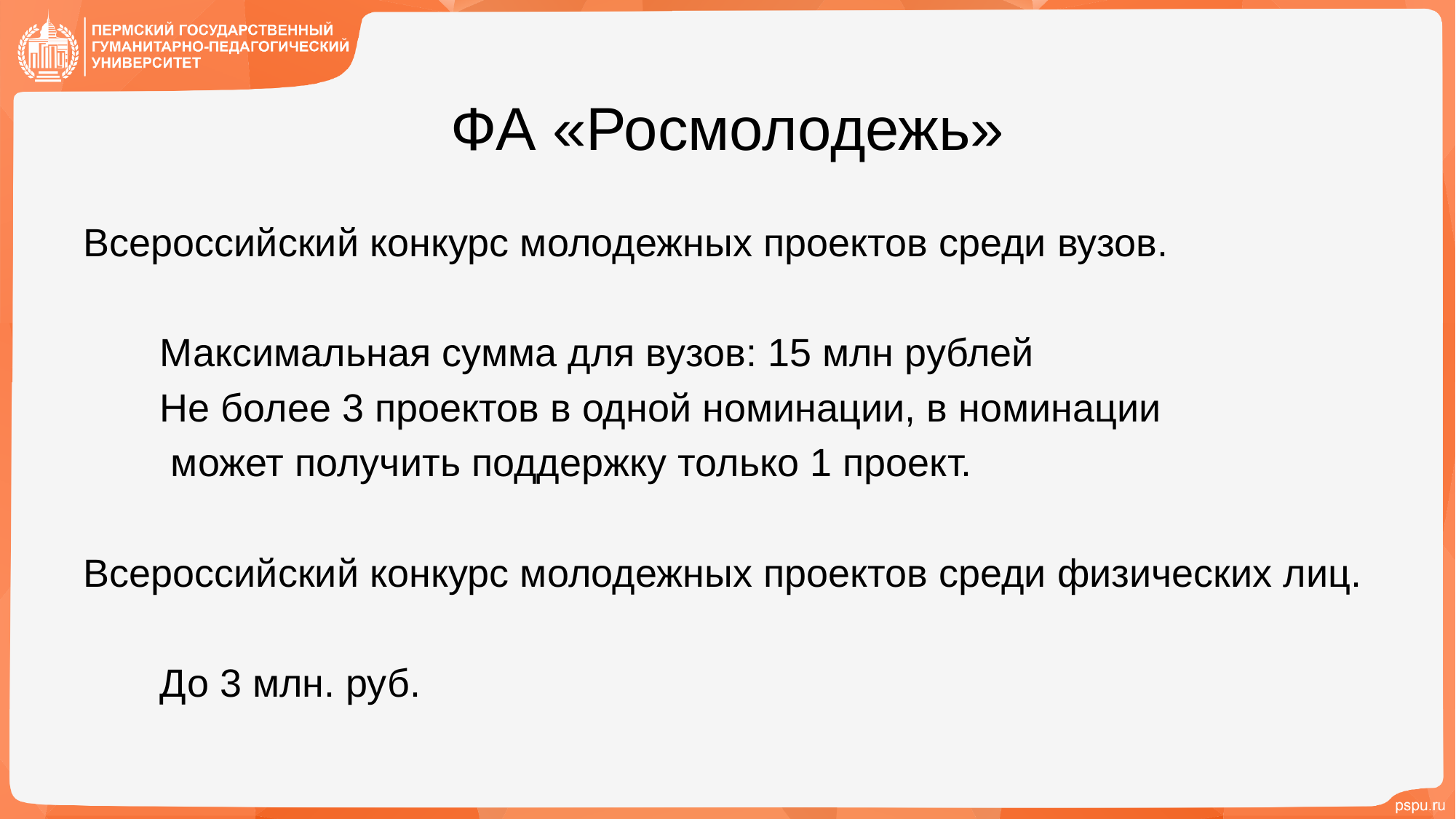

# ФА «Росмолодежь»
Всероссийский конкурс молодежных проектов среди вузов.

       Максимальная сумма для вузов: 15 млн рублей
       Не более 3 проектов в одной номинации, в номинации
        может получить поддержку только 1 проект.

Всероссийский конкурс молодежных проектов среди физических лиц.

       До 3 млн. руб.